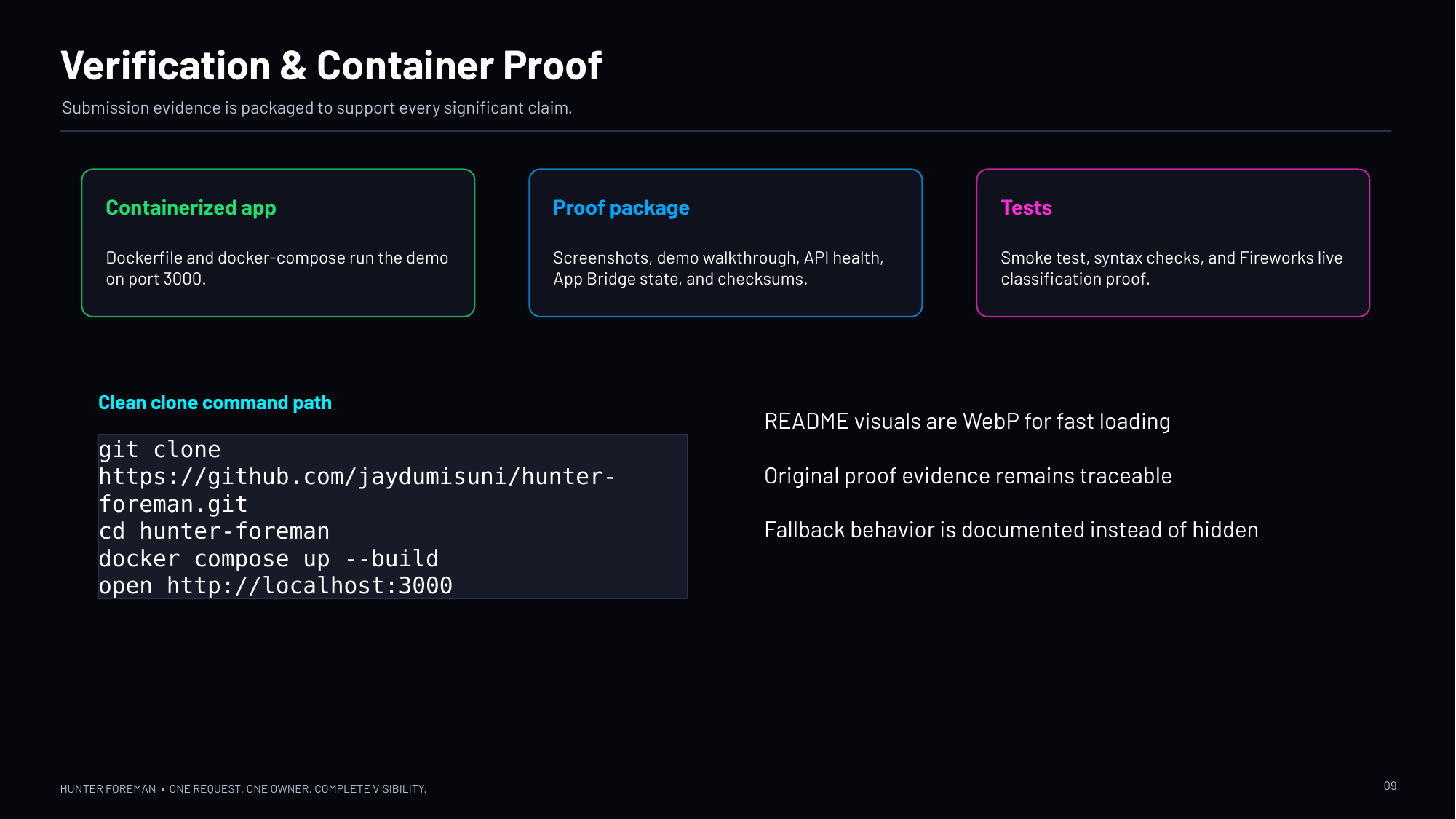

Verification & Container Proof
Submission evidence is packaged to support every significant claim.

Containerized app
Proof package
Tests
Dockerfile and docker-compose run the demo on port 3000.
Screenshots, demo walkthrough, API health, App Bridge state, and checksums.
Smoke test, syntax checks, and Fireworks live classification proof.
Clean clone command path
README visuals are WebP for fast loading

Original proof evidence remains traceable

Fallback behavior is documented instead of hidden
git clone https://github.com/jaydumisuni/hunter-foreman.git
cd hunter-foreman
docker compose up --build
open http://localhost:3000
09
HUNTER FOREMAN  •  ONE REQUEST. ONE OWNER. COMPLETE VISIBILITY.